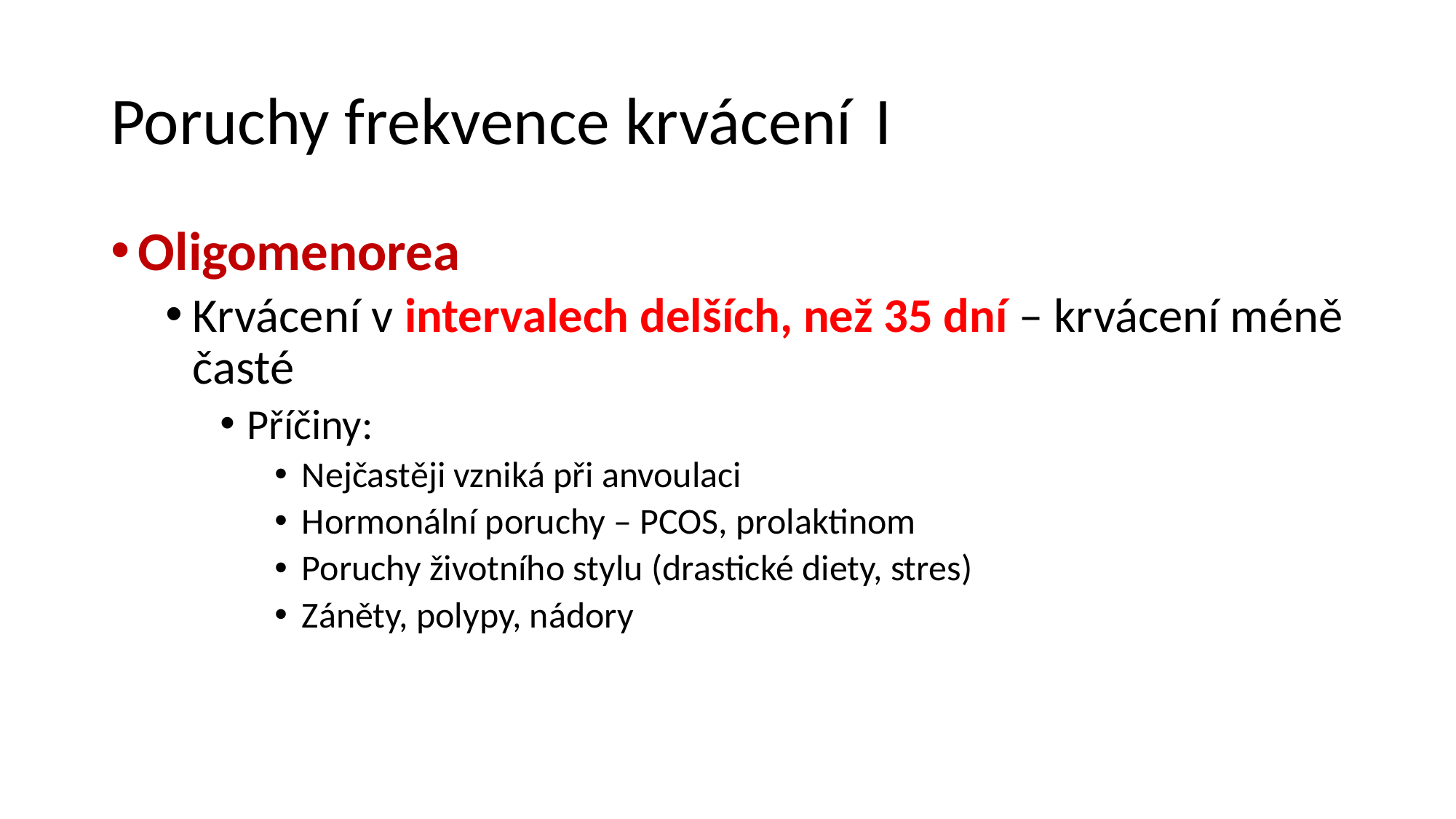

# Poruchy frekvence krvácení	I
Oligomenorea
Krvácení v intervalech delších, než 35 dní – krvácení méně časté
Příčiny:
Nejčastěji vzniká při anvoulaci
Hormonální poruchy – PCOS, prolaktinom
Poruchy životního stylu (drastické diety, stres)
Záněty, polypy, nádory